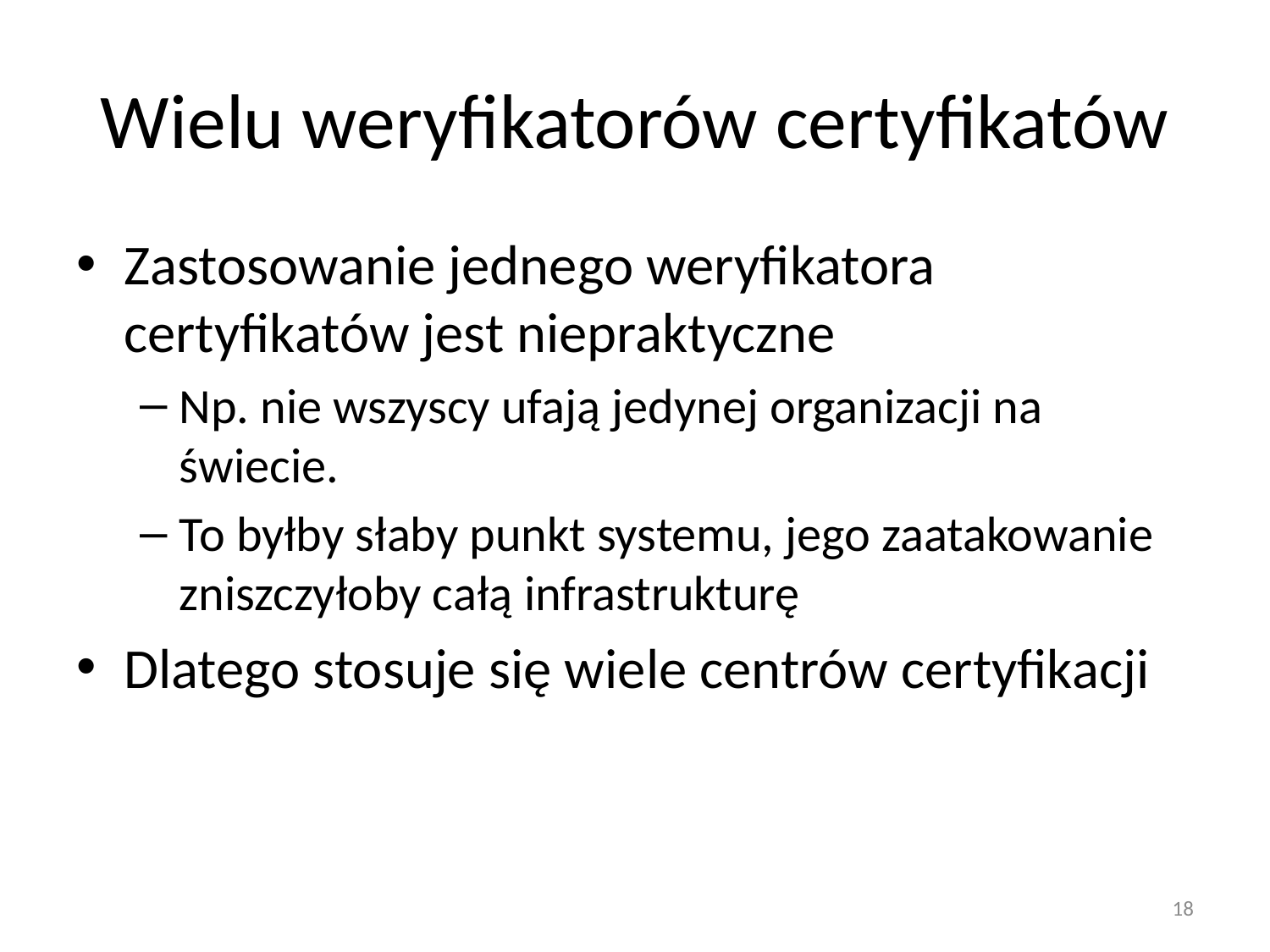

# Wielu weryfikatorów certyfikatów
Zastosowanie jednego weryfikatora certyfikatów jest niepraktyczne
Np. nie wszyscy ufają jedynej organizacji na świecie.
To byłby słaby punkt systemu, jego zaatakowanie zniszczyłoby całą infrastrukturę
Dlatego stosuje się wiele centrów certyfikacji
18